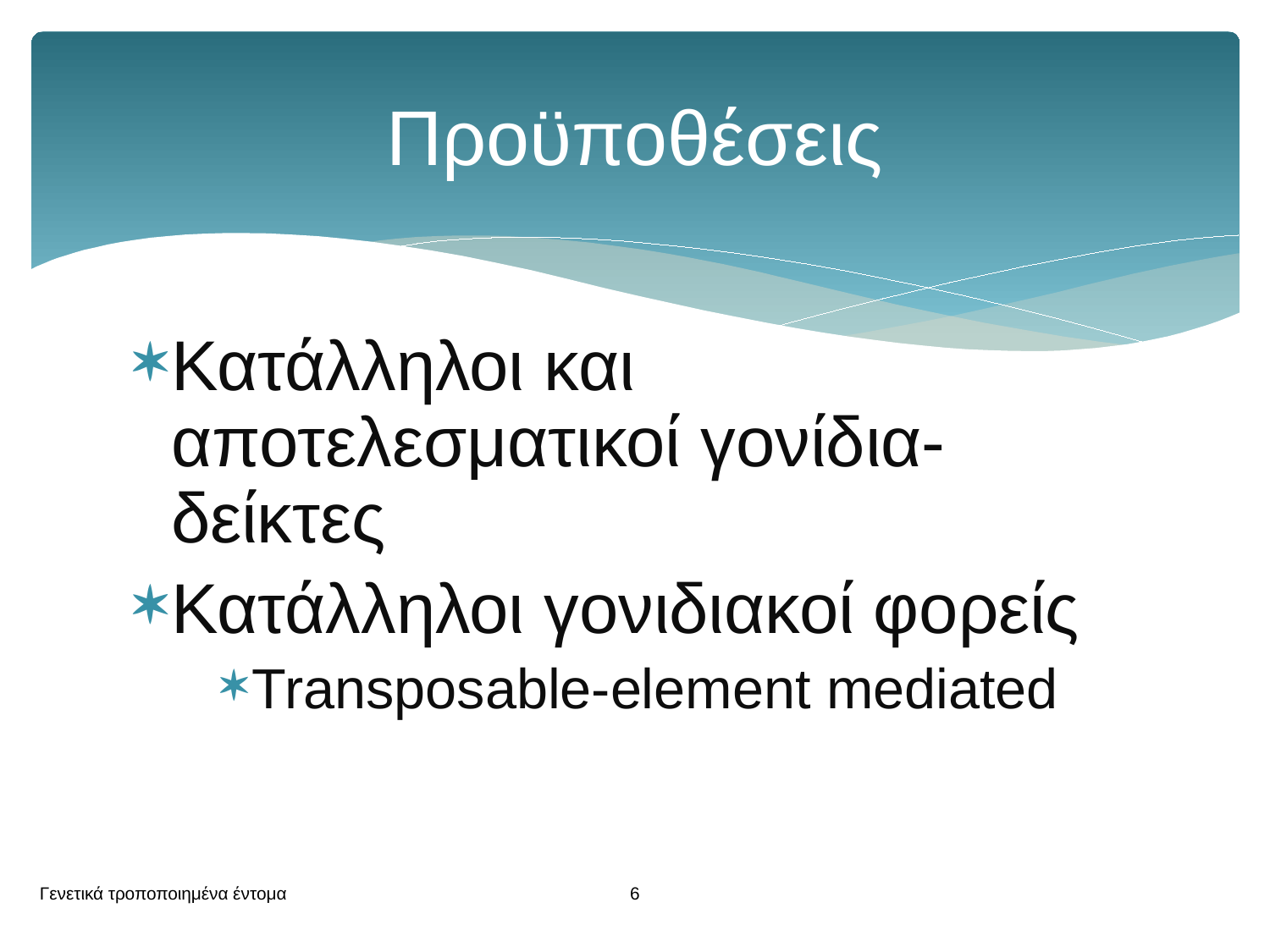

# Προϋποθέσεις
Κατάλληλοι και αποτελεσματικοί γονίδια-δείκτες
Κατάλληλοι γονιδιακοί φορείς
Transposable-element mediated
6
Γενετικά τροποποιημένα έντομα